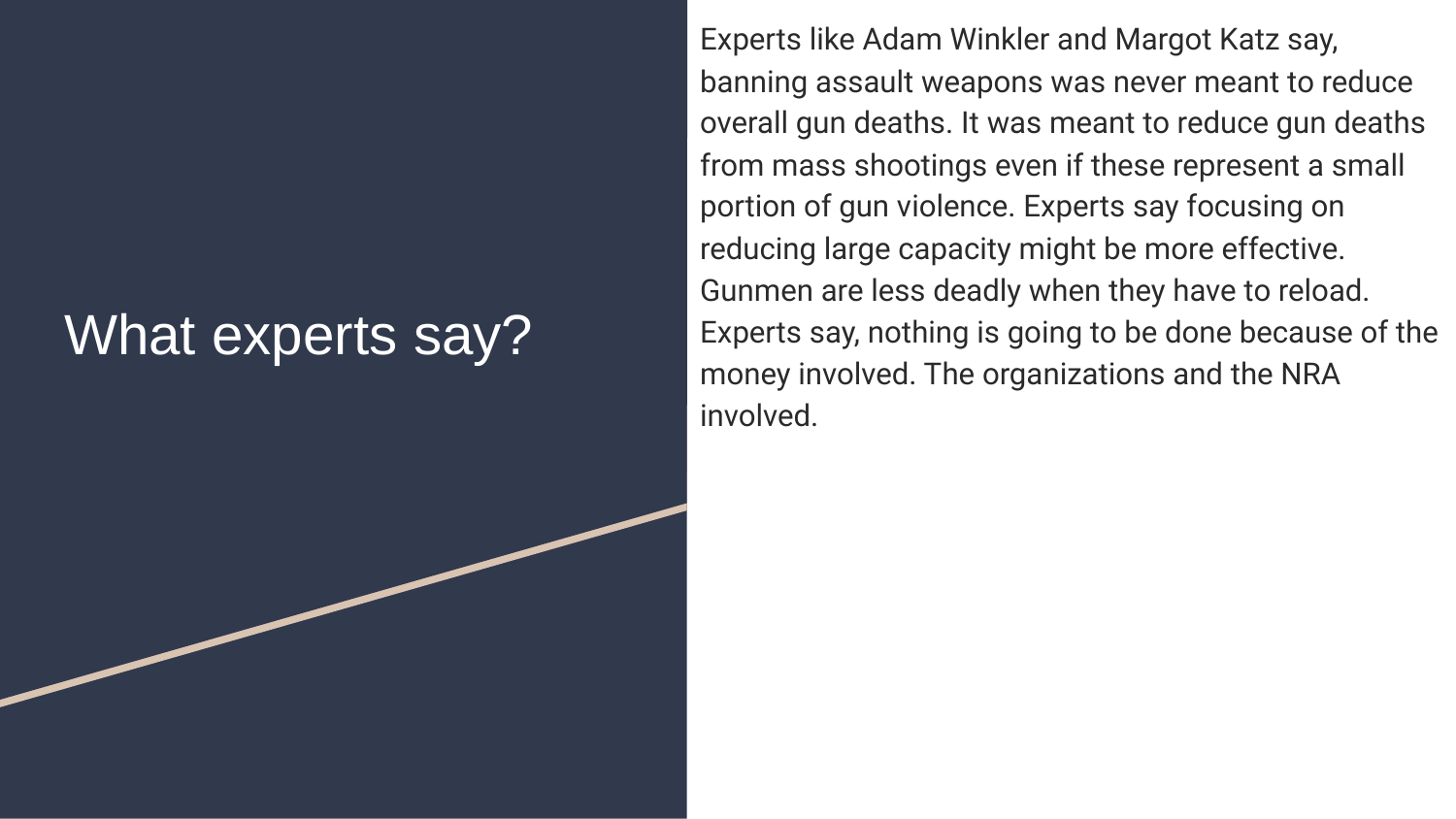

Experts like Adam Winkler and Margot Katz say, banning assault weapons was never meant to reduce overall gun deaths. It was meant to reduce gun deaths from mass shootings even if these represent a small portion of gun violence. Experts say focusing on reducing large capacity might be more effective. Gunmen are less deadly when they have to reload. Experts say, nothing is going to be done because of the money involved. The organizations and the NRA involved.

# What experts say?